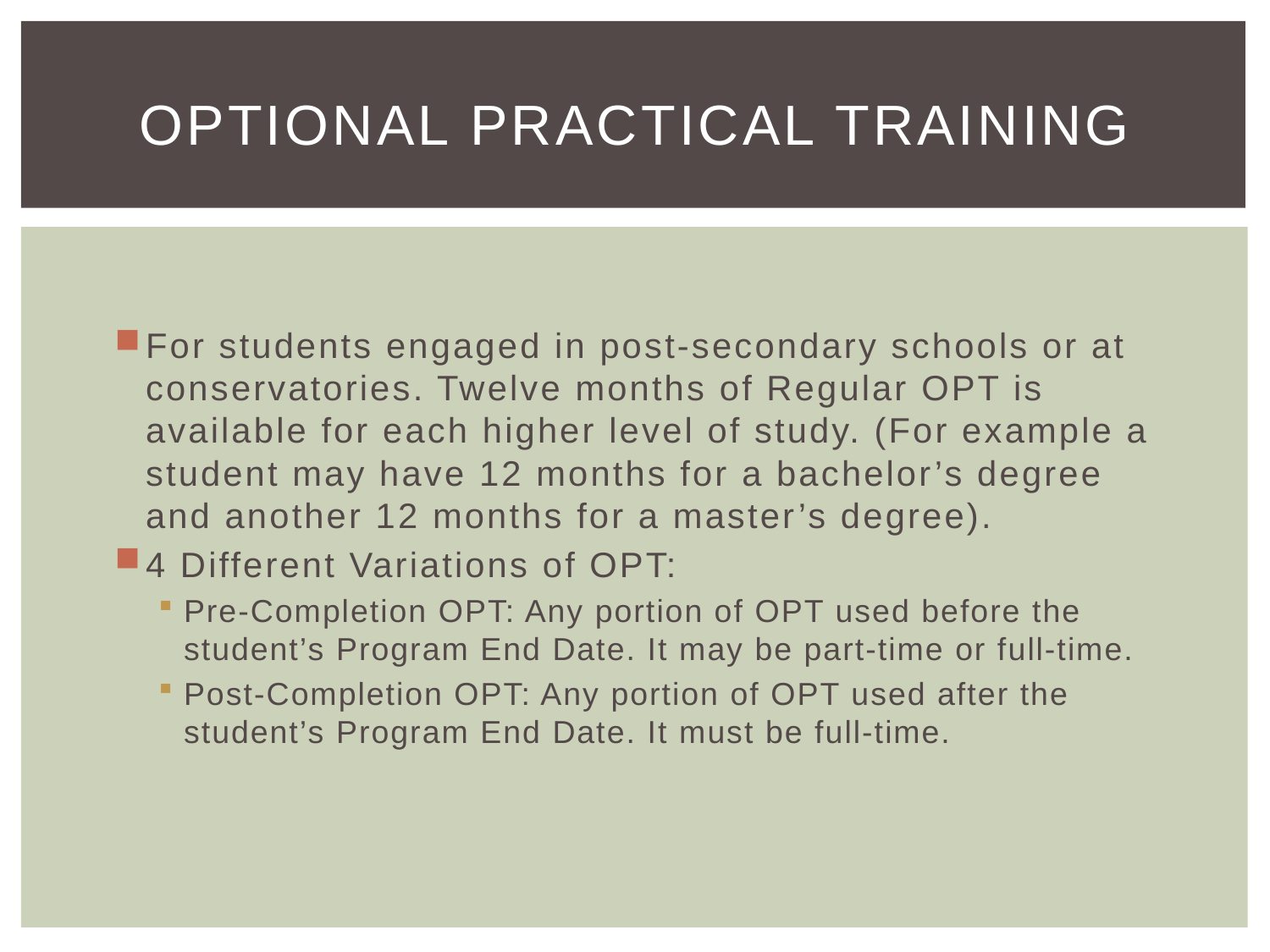

# Optional Practical Training
For students engaged in post-secondary schools or at conservatories. Twelve months of Regular OPT is available for each higher level of study. (For example a student may have 12 months for a bachelor’s degree and another 12 months for a master’s degree).
4 Different Variations of OPT:
Pre-Completion OPT: Any portion of OPT used before the student’s Program End Date. It may be part-time or full-time.
Post-Completion OPT: Any portion of OPT used after the student’s Program End Date. It must be full-time.